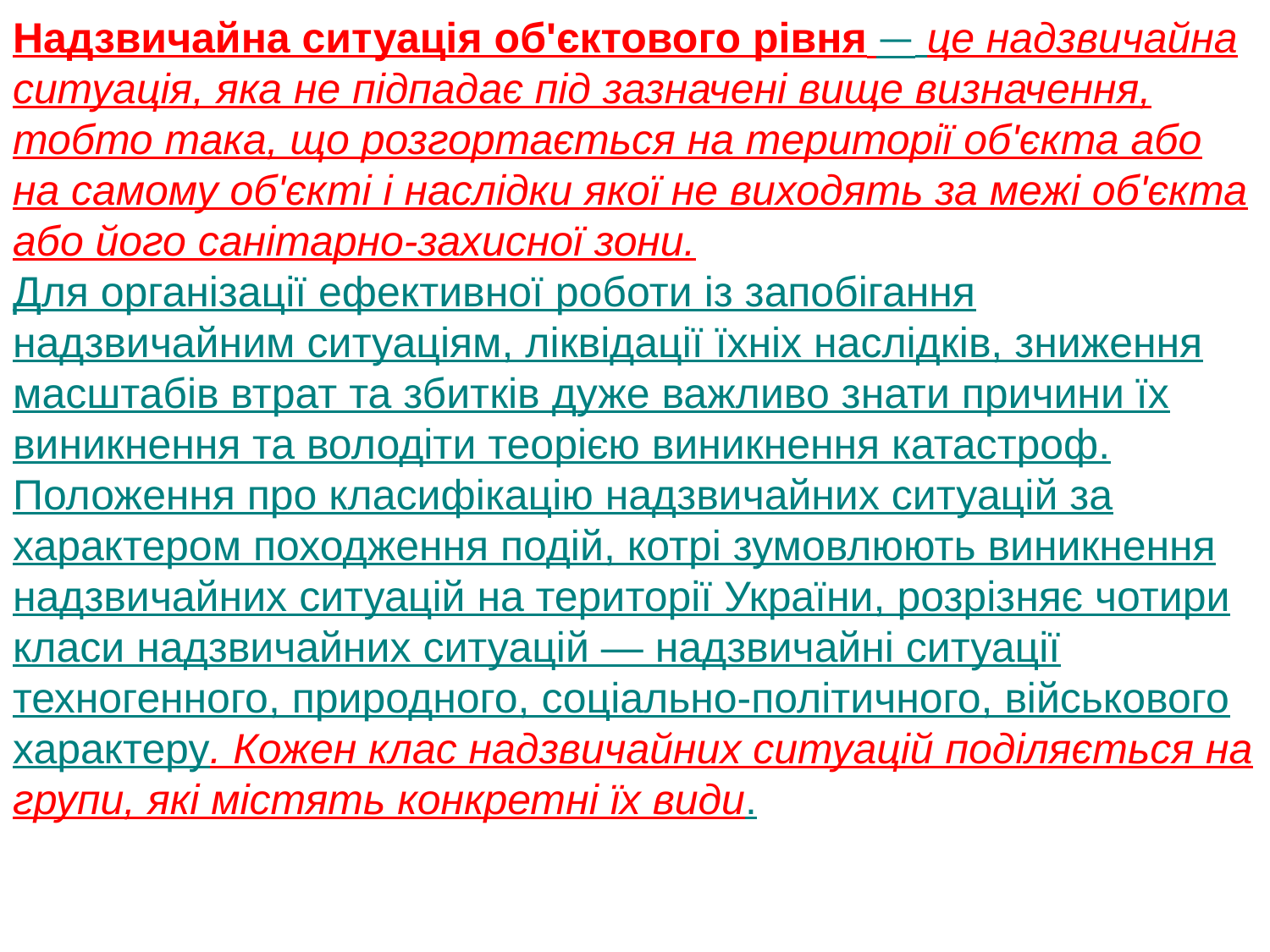

Надзвичайна ситуація об'єктового рівня — це надзвичайна ситуація, яка не підпадає під зазначені вище визначення, тобто така, що розгортається на території об'єкта або на самому об'єкті і наслідки якої не виходять за межі об'єкта або його санітарно-захисної зони.
Для організації ефективної роботи із запобігання надзвичайним ситуаціям, ліквідації їхніх наслідків, зниження масштабів втрат та збитків дуже важливо знати причини їх виникнення та володіти теорією виникнення катастроф.
Положення про класифікацію надзвичайних ситуацій за характером походження подій, котрі зумовлюють виникнення надзвичайних ситуацій на території України, розрізняє чотири класи надзвичайних ситуацій — надзвичайні ситуації техногенного, природного, соціально-політичного, військового характеру. Кожен клас надзвичайних ситуацій поділяється на групи, які містять конкретні їх види.